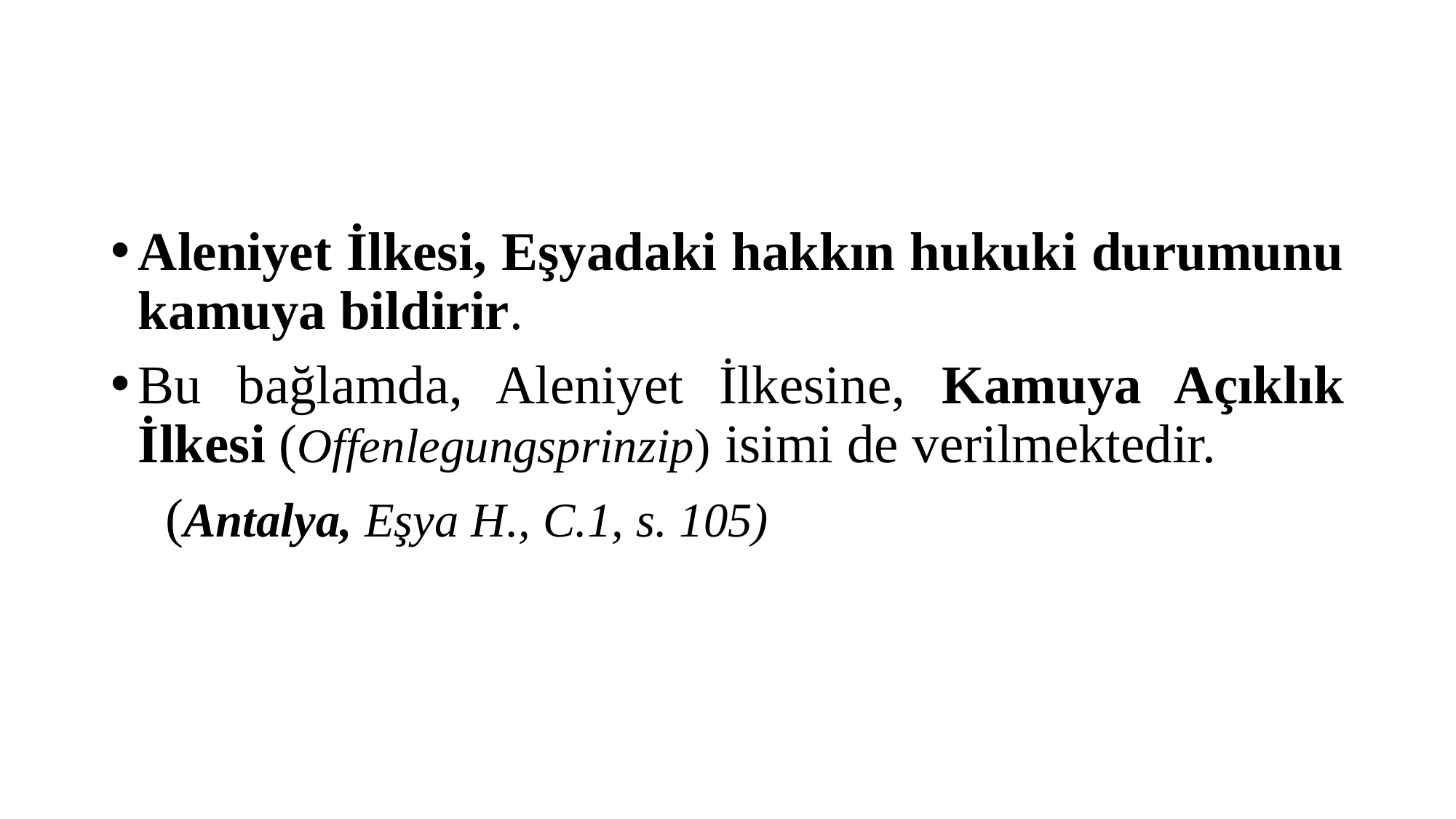

#
Aleniyet İlkesi, Eşyadaki hakkın hukuki durumunu kamuya bildirir.
Bu bağlamda, Aleniyet İlkesine, Kamuya Açıklık İlkesi (Offenlegungsprinzip) isimi de verilmektedir.
    (Antalya, Eşya H., C.1, s. 105)